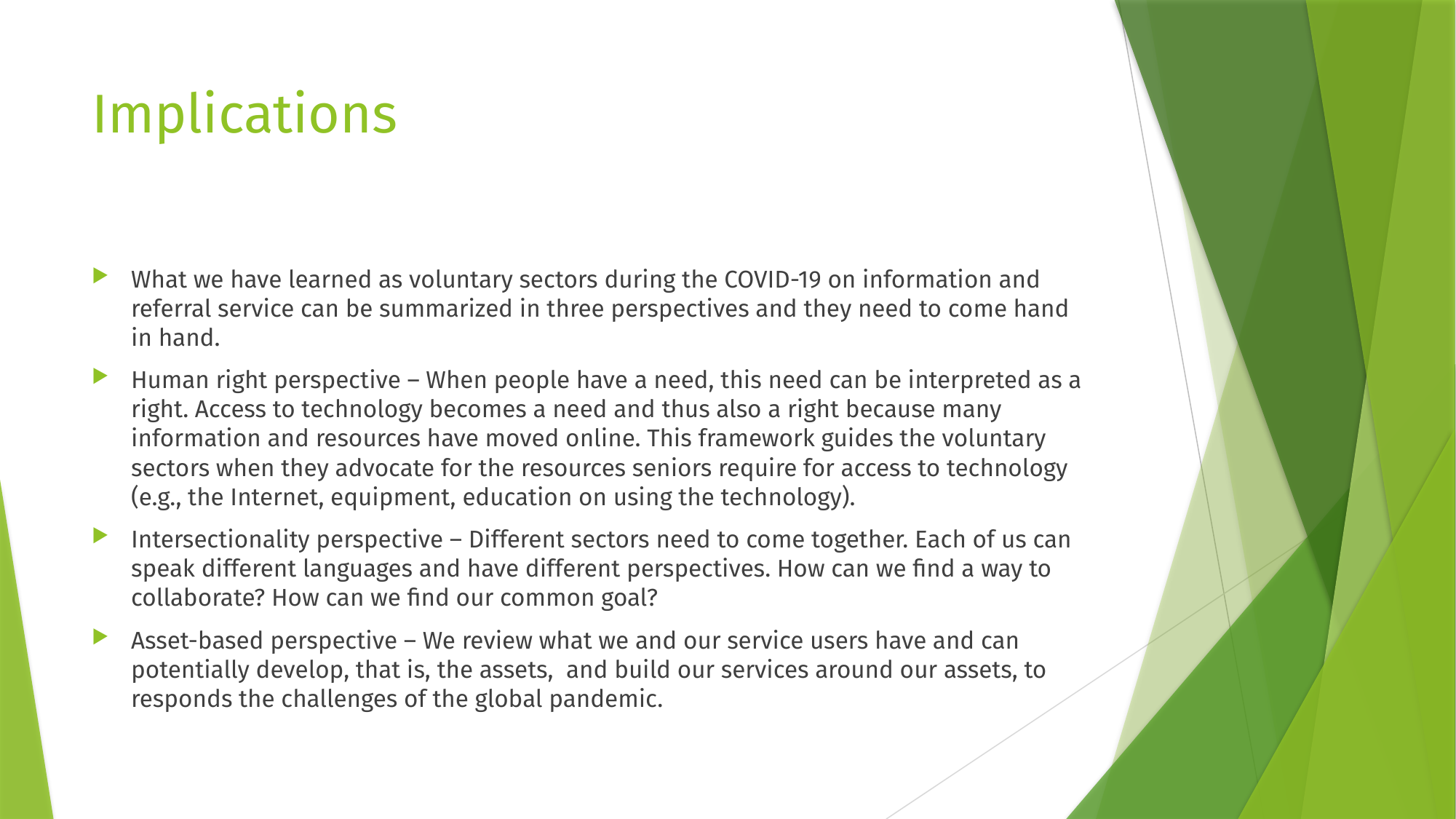

# Implications
What we have learned as voluntary sectors during the COVID-19 on information and referral service can be summarized in three perspectives and they need to come hand in hand.
Human right perspective – When people have a need, this need can be interpreted as a right. Access to technology becomes a need and thus also a right because many information and resources have moved online. This framework guides the voluntary sectors when they advocate for the resources seniors require for access to technology (e.g., the Internet, equipment, education on using the technology).
Intersectionality perspective – Different sectors need to come together. Each of us can speak different languages and have different perspectives. How can we find a way to collaborate? How can we find our common goal?
Asset-based perspective – We review what we and our service users have and can potentially develop, that is, the assets,  and build our services around our assets, to responds the challenges of the global pandemic.